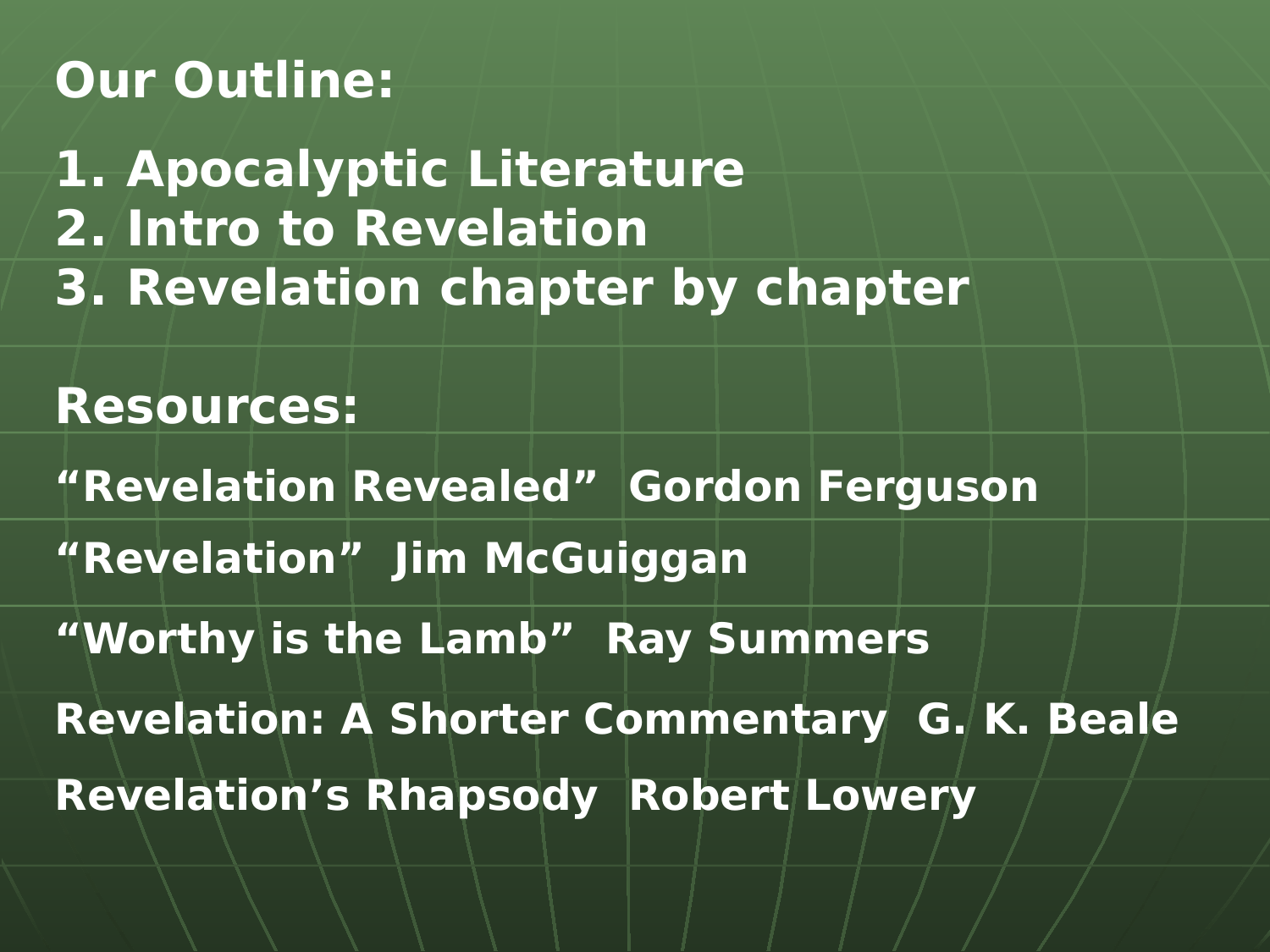

Our Outline:

Apocalyptic Literature
Intro to Revelation
Revelation chapter by chapter

Resources:

“Revelation Revealed”  Gordon Ferguson

“Revelation”  Jim McGuiggan

“Worthy is the Lamb”  Ray Summers

Revelation: A Shorter Commentary  G. K. Beale

Revelation’s Rhapsody  Robert Lowery